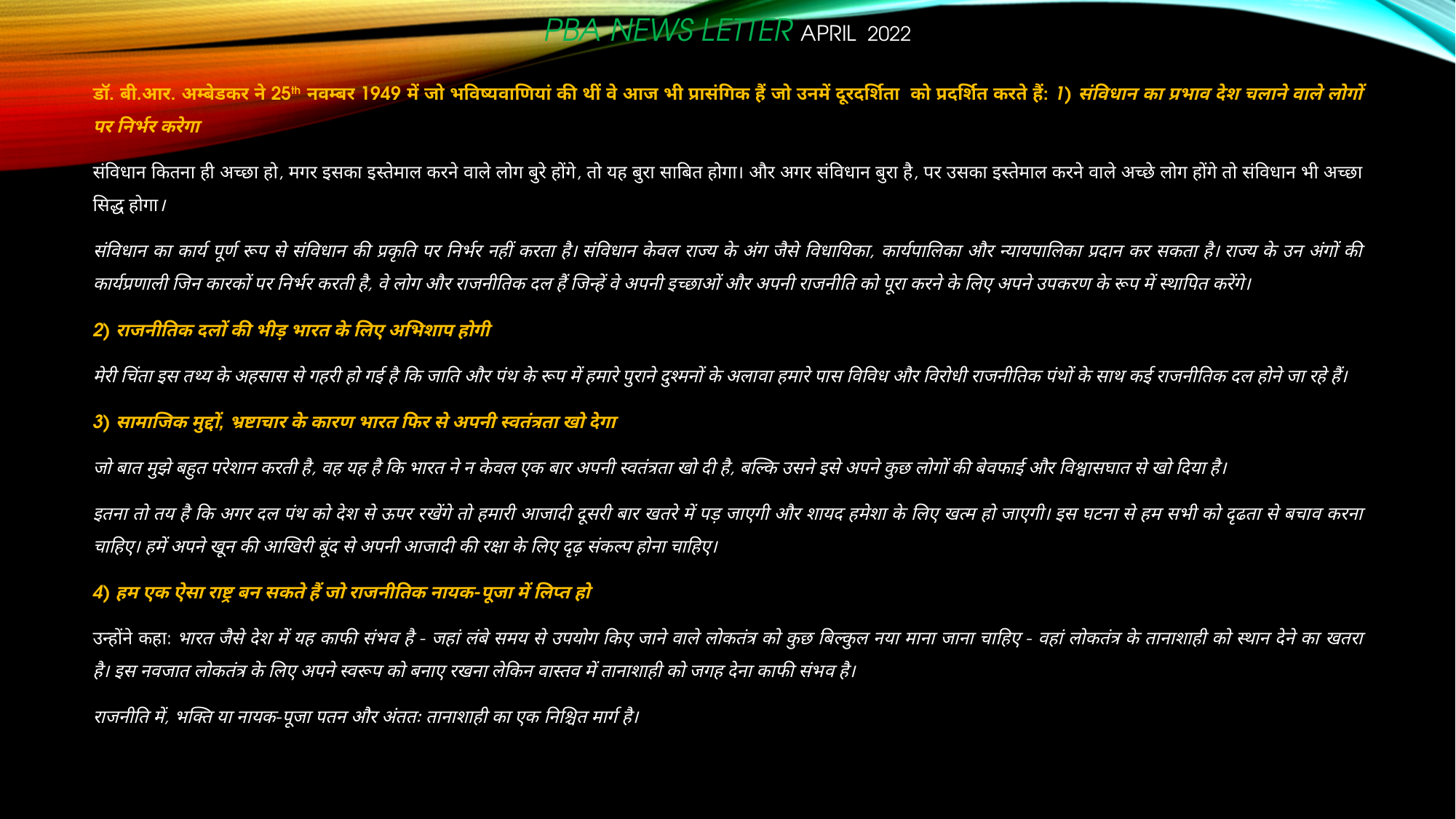

# PBA NEWS LETTER APRIL  2022
डॉ. बी.आर. अम्बेडकर ने 25th नवम्बर 1949 में जो भविष्यवाणियां की थीं वे आज भी प्रासंगिक हैं जो उनमें दूरदर्शिता  को प्रदर्शित करते हैं: 1) संविधान का प्रभाव देश चलाने वाले लोगों पर निर्भर करेगा
संविधान कितना ही अच्छा हो, मगर इसका इस्तेमाल करने वाले लोग बुरे होंगे, तो यह बुरा साबित होगा। और अगर संविधान बुरा है, पर उसका इस्तेमाल करने वाले अच्छे लोग होंगे तो संविधान भी अच्छा सिद्ध होगा।
संविधान का कार्य पूर्ण रूप से संविधान की प्रकृति पर निर्भर नहीं करता है। संविधान केवल राज्य के अंग जैसे विधायिका, कार्यपालिका और न्यायपालिका प्रदान कर सकता है। राज्य के उन अंगों की कार्यप्रणाली जिन कारकों पर निर्भर करती है, वे लोग और राजनीतिक दल हैं जिन्हें वे अपनी इच्छाओं और अपनी राजनीति को पूरा करने के लिए अपने उपकरण के रूप में स्थापित करेंगे।
2) राजनीतिक दलों की भीड़ भारत के लिए अभिशाप होगी
मेरी चिंता इस तथ्य के अहसास से गहरी हो गई है कि जाति और पंथ के रूप में हमारे पुराने दुश्मनों के अलावा हमारे पास विविध और विरोधी राजनीतिक पंथों के साथ कई राजनीतिक दल होने जा रहे हैं।
3) सामाजिक मुद्दों, भ्रष्टाचार के कारण भारत फिर से अपनी स्वतंत्रता खो देगा
जो बात मुझे बहुत परेशान करती है, वह यह है कि भारत ने न केवल एक बार अपनी स्वतंत्रता खो दी है, बल्कि उसने इसे अपने कुछ लोगों की बेवफाई और विश्वासघात से खो दिया है।
इतना तो तय है कि अगर दल पंथ को देश से ऊपर रखेंगे तो हमारी आजादी दूसरी बार खतरे में पड़ जाएगी और शायद हमेशा के लिए खत्म हो जाएगी। इस घटना से हम सभी को दृढता से बचाव करना चाहिए। हमें अपने खून की आखिरी बूंद से अपनी आजादी की रक्षा के लिए दृढ़ संकल्प होना चाहिए।
4) हम एक ऐसा राष्ट्र बन सकते हैं जो राजनीतिक नायक-पूजा में लिप्त हो
उन्होंने कहा: भारत जैसे देश में यह काफी संभव है - जहां लंबे समय से उपयोग किए जाने वाले लोकतंत्र को कुछ बिल्कुल नया माना जाना चाहिए - वहां लोकतंत्र के तानाशाही को स्थान देने का खतरा है। इस नवजात लोकतंत्र के लिए अपने स्वरूप को बनाए रखना लेकिन वास्तव में तानाशाही को जगह देना काफी संभव है।
राजनीति में, भक्ति या नायक-पूजा पतन और अंततः तानाशाही का एक निश्चित मार्ग है।